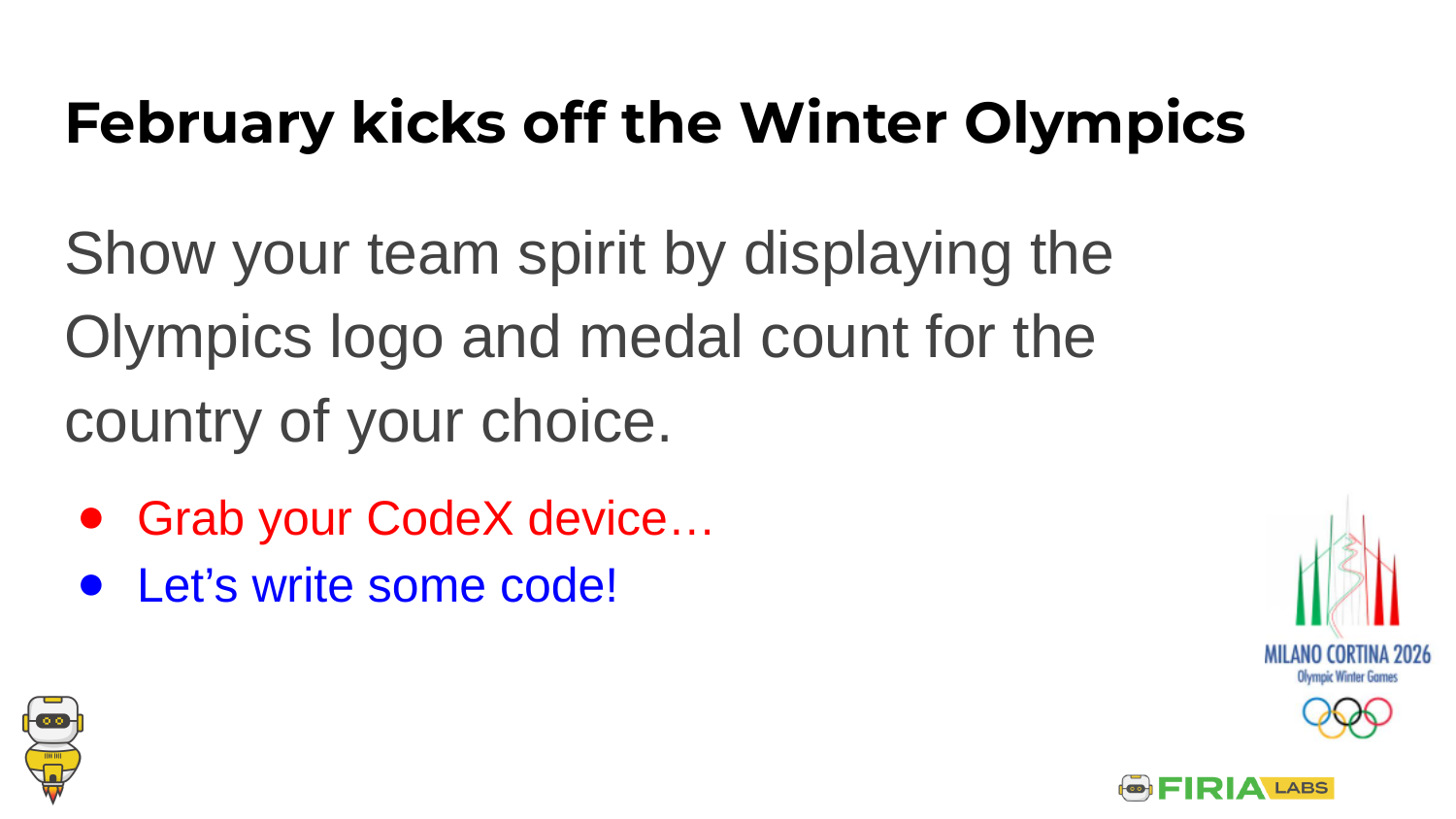

# February kicks off the Winter Olympics
Show your team spirit by displaying the Olympics logo and medal count for the country of your choice.
Grab your CodeX device…
Let’s write some code!